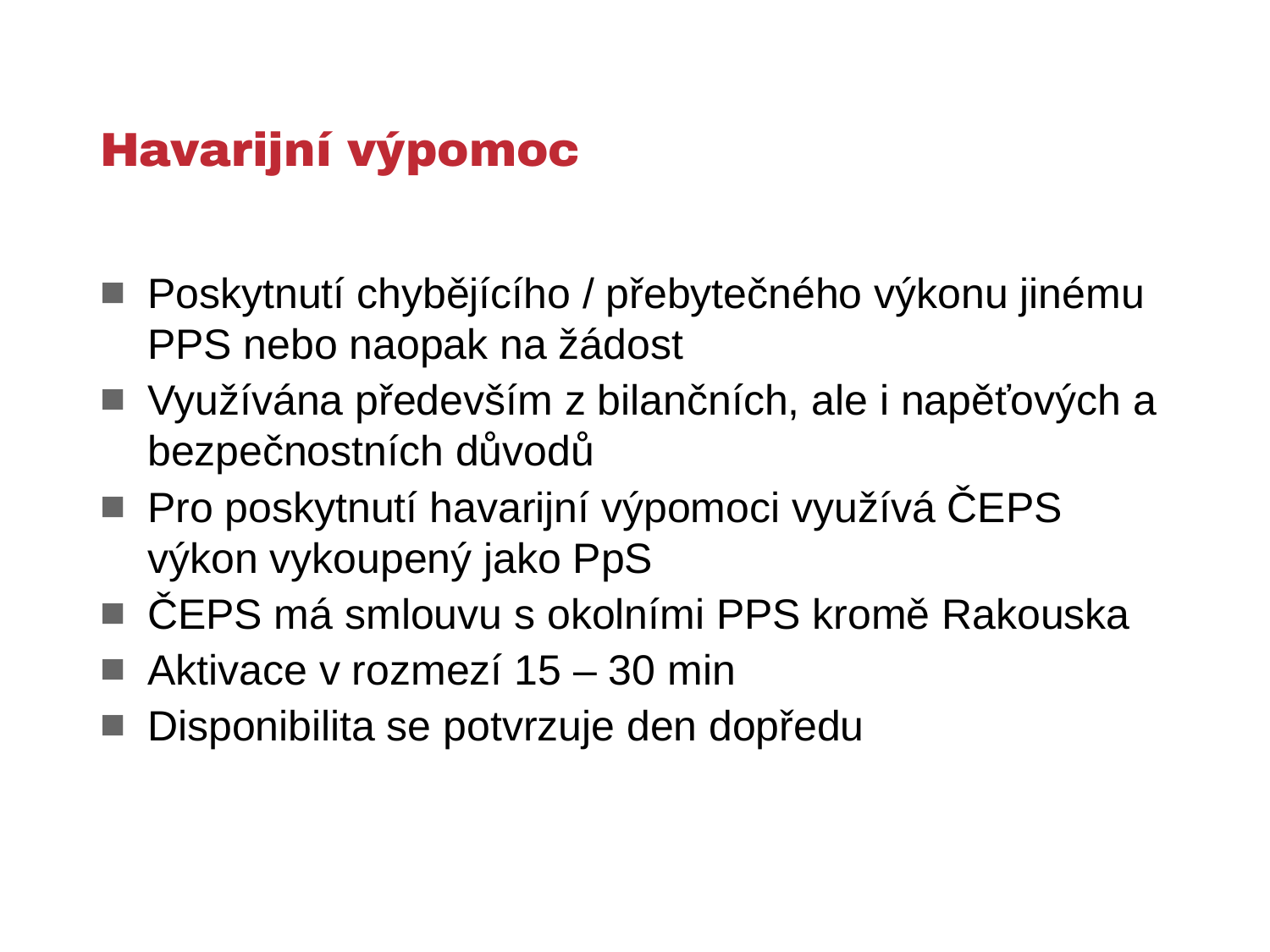

Havarijní výpomoc
Poskytnutí chybějícího / přebytečného výkonu jinému PPS nebo naopak na žádost
Využívána především z bilančních, ale i napěťových a bezpečnostních důvodů
Pro poskytnutí havarijní výpomoci využívá ČEPS výkon vykoupený jako PpS
ČEPS má smlouvu s okolními PPS kromě Rakouska
Aktivace v rozmezí 15 – 30 min
Disponibilita se potvrzuje den dopředu